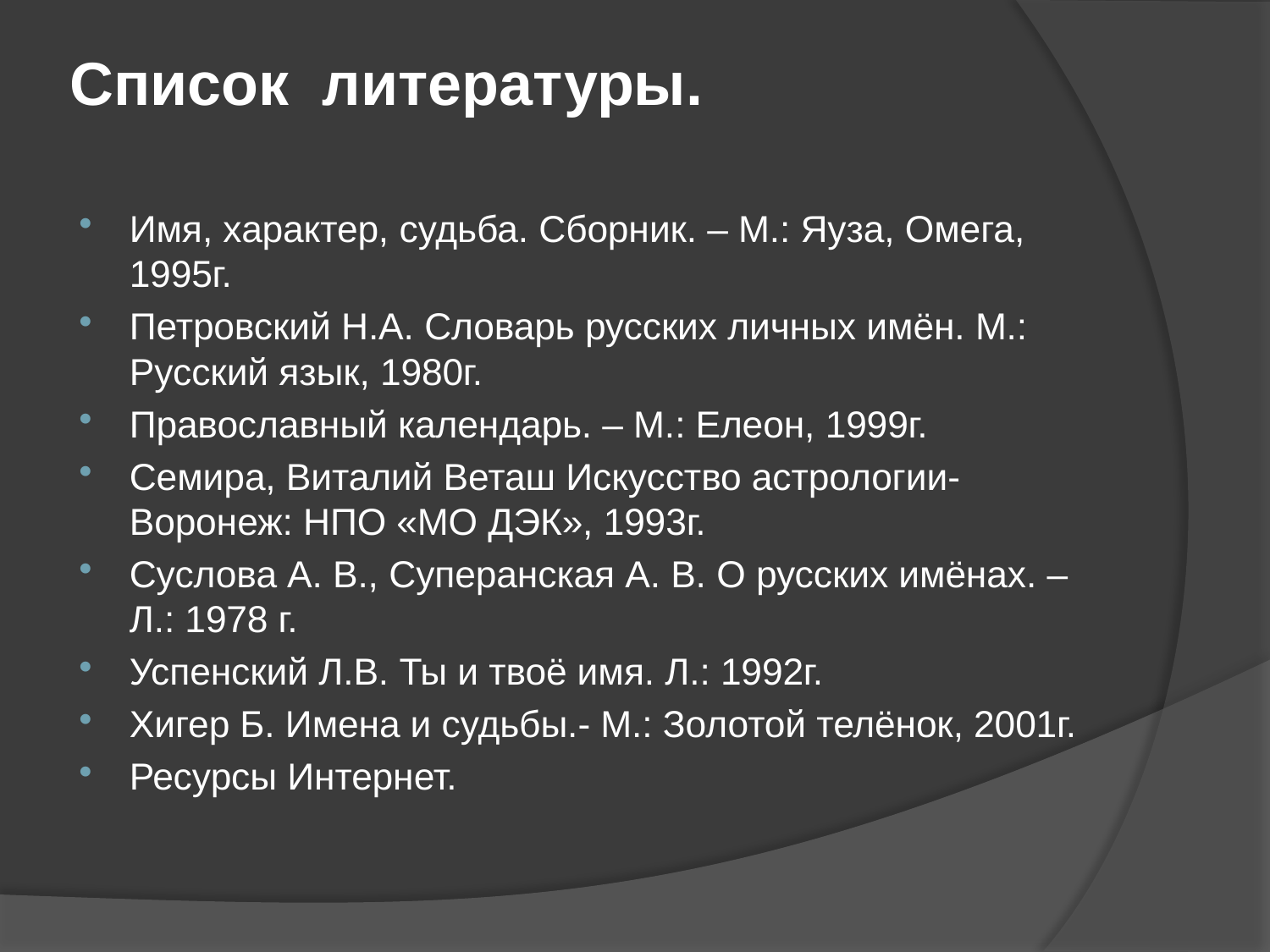

# Список  литературы.

Имя, характер, судьба. Сборник. – М.: Яуза, Омега, 1995г.
Петровский Н.А. Словарь русских личных имён. М.: Русский язык, 1980г.
Православный календарь. – М.: Елеон, 1999г.
Семира, Виталий Веташ Искусство астрологии- Воронеж: НПО «МО ДЭК», 1993г.
Суслова А. В., Суперанская А. В. О русских имёнах. – Л.: 1978 г.
Успенский Л.В. Ты и твоё имя. Л.: 1992г.
Хигер Б. Имена и судьбы.- М.: Золотой телёнок, 2001г.
Ресурсы Интернет.